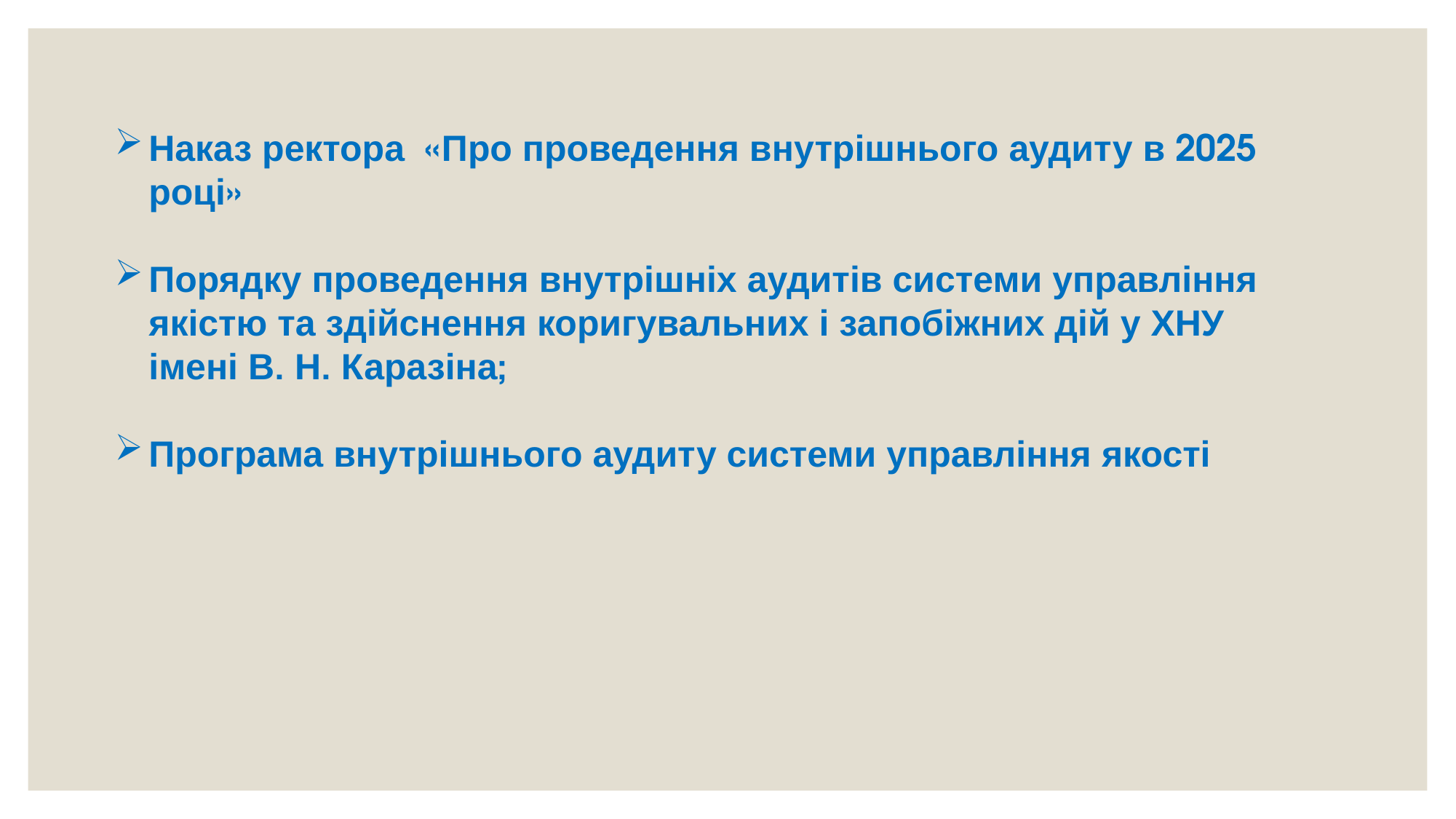

Наказ ректора  «Про проведення внутрішнього аудиту в 2025 році»

Порядку проведення внутрішніх аудитів системи управління якістю та здійснення коригувальних і запобіжних дій у ХНУ імені В. Н. Каразіна;

Програма внутрішнього аудиту системи управління якості